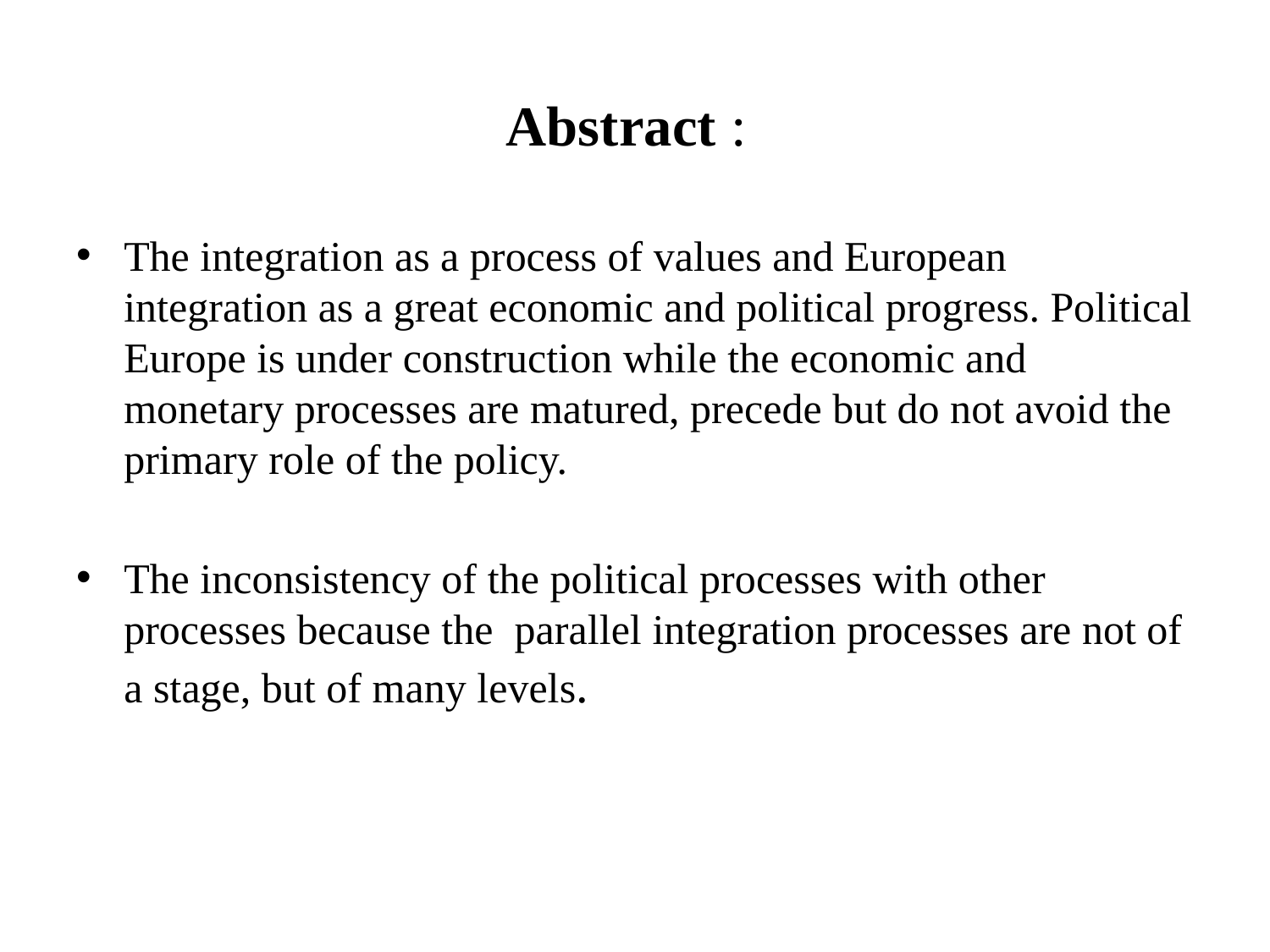

# Abstract :
The integration as a process of values and European integration as a great economic and political progress. Political Europe is under construction while the economic and monetary processes are matured, precede but do not avoid the primary role of the policy.

The inconsistency of the political processes with other processes because the  parallel integration processes are not of a stage, but of many levels.